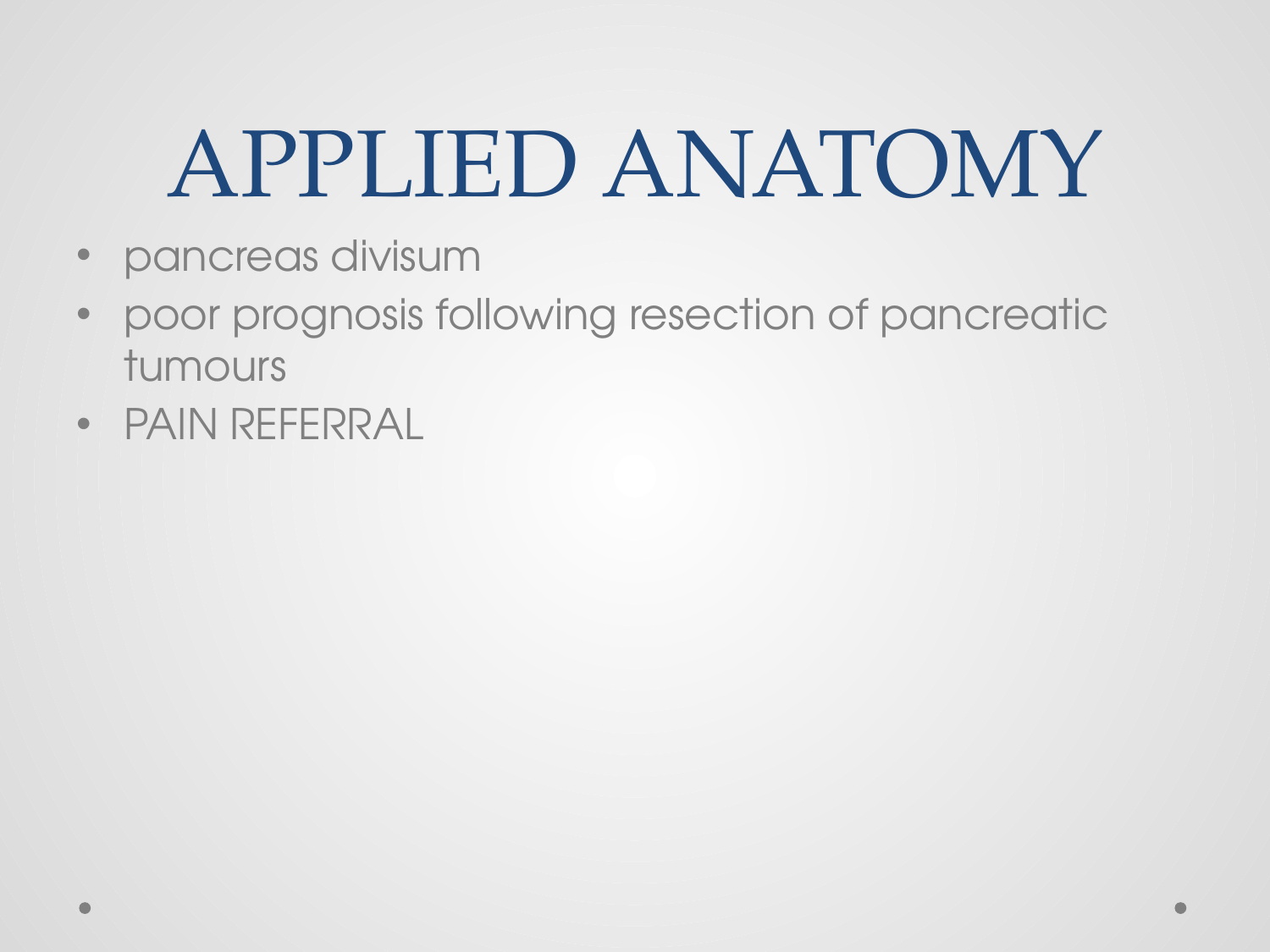

# APPLIED ANATOMY
pancreas divisum
poor prognosis following resection of pancreatic tumours
PAIN REFERRAL